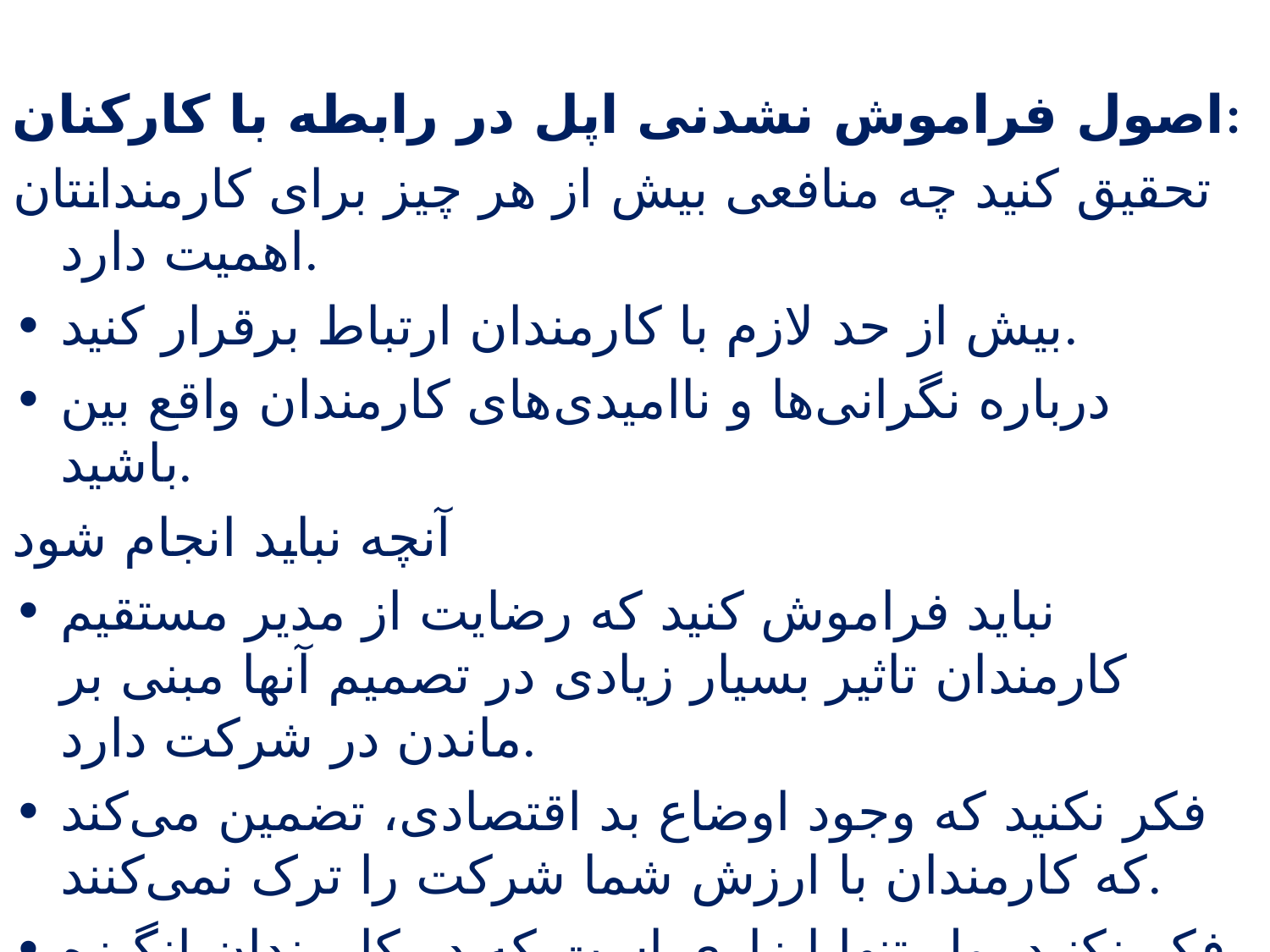

اصول فراموش نشدنی اپل در رابطه با کارکنان:
تحقیق کنید چه منافعی بیش از هر چیز برای کارمندانتان اهمیت دارد.
• بیش از حد لازم با کارمندان ارتباط برقرار کنید.
• درباره نگرانی‌ها و ناامیدی‌های کارمندان واقع بین باشید.
آنچه نباید انجام شود
• نباید فراموش کنید که رضایت از مدیر مستقیم کارمندان تاثیر بسیار زیادی در تصمیم آنها مبنی بر ماندن در شرکت دارد.
• فکر نکنید که وجود اوضاع بد اقتصادی، تضمین می‌کند که کارمندان با ارزش شما شرکت را ترک نمی‌کنند.
• فکر نکنید پول تنها ابزاری است که در کارمندان انگیزه ایجاد می‌کند.